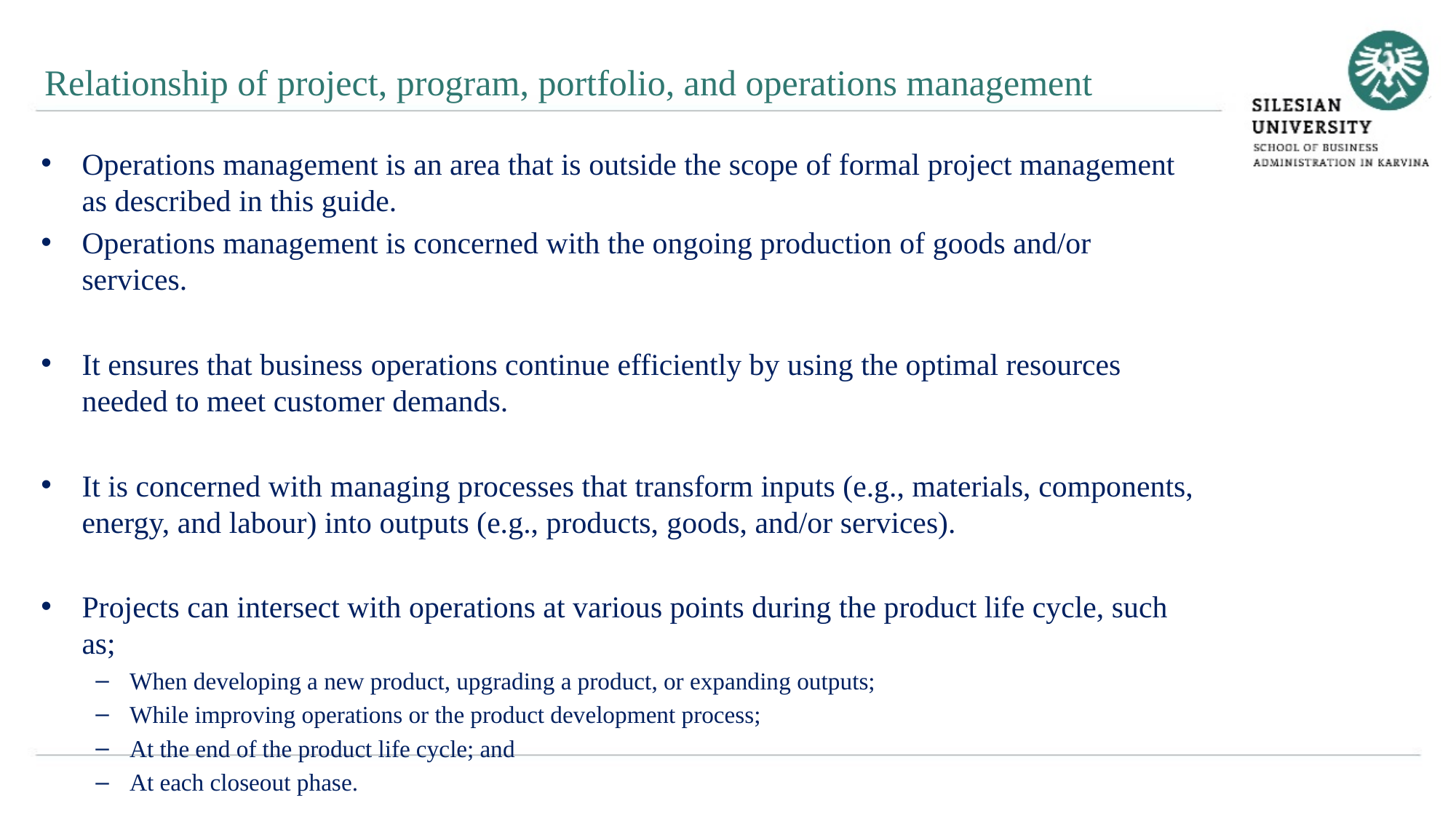

Relationship of project, program, portfolio, and operations management
Operations management is an area that is outside the scope of formal project management as described in this guide.
Operations management is concerned with the ongoing production of goods and/or services.

It ensures that business operations continue efficiently by using the optimal resources needed to meet customer demands.

It is concerned with managing processes that transform inputs (e.g., materials, components, energy, and labour) into outputs (e.g., products, goods, and/or services).

Projects can intersect with operations at various points during the product life cycle, such as;
When developing a new product, upgrading a product, or expanding outputs;
While improving operations or the product development process;
At the end of the product life cycle; and
At each closeout phase.